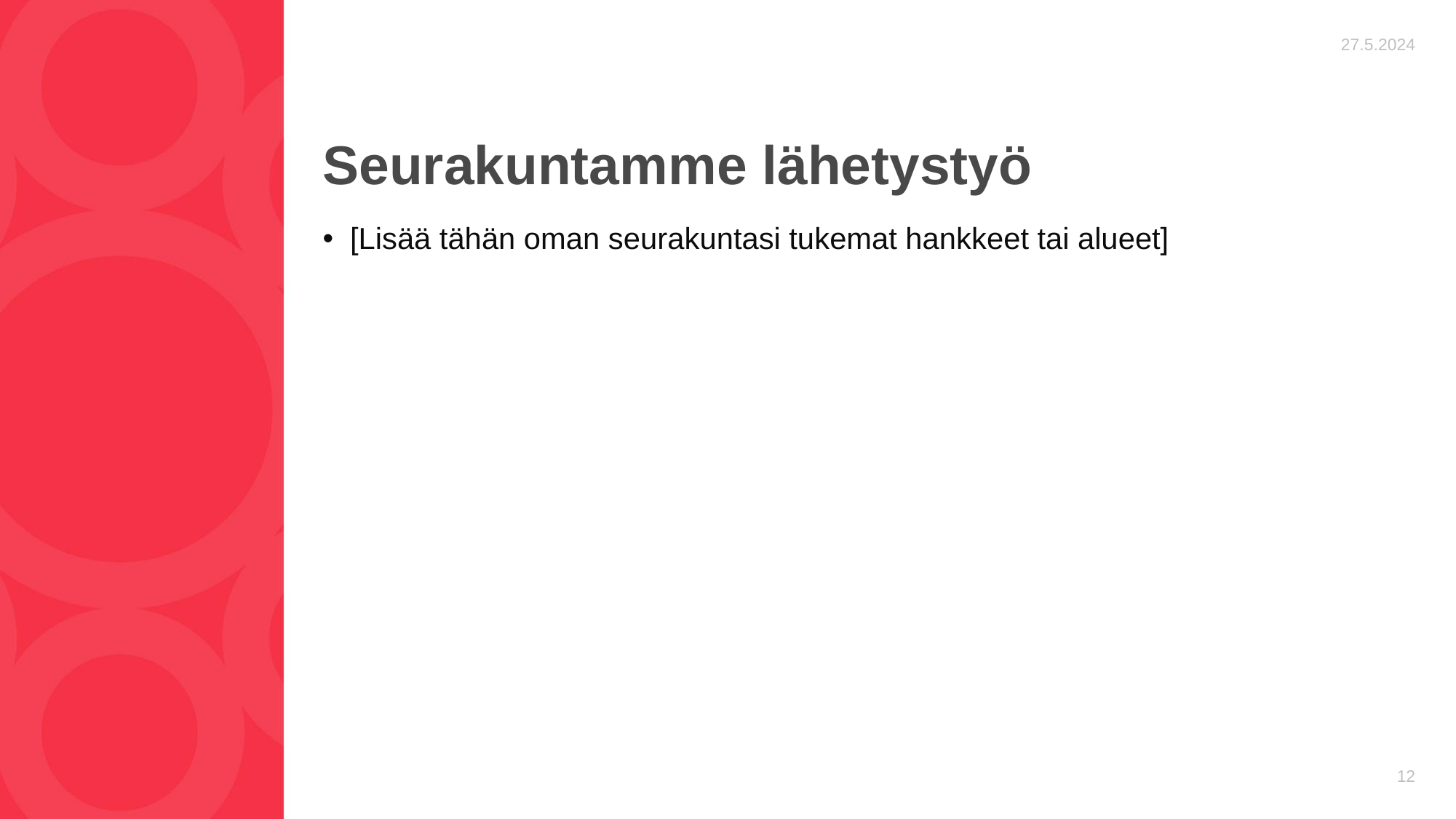

27.5.2024
# Seurakuntamme lähetystyö
[Lisää tähän oman seurakuntasi tukemat hankkeet tai alueet]
12